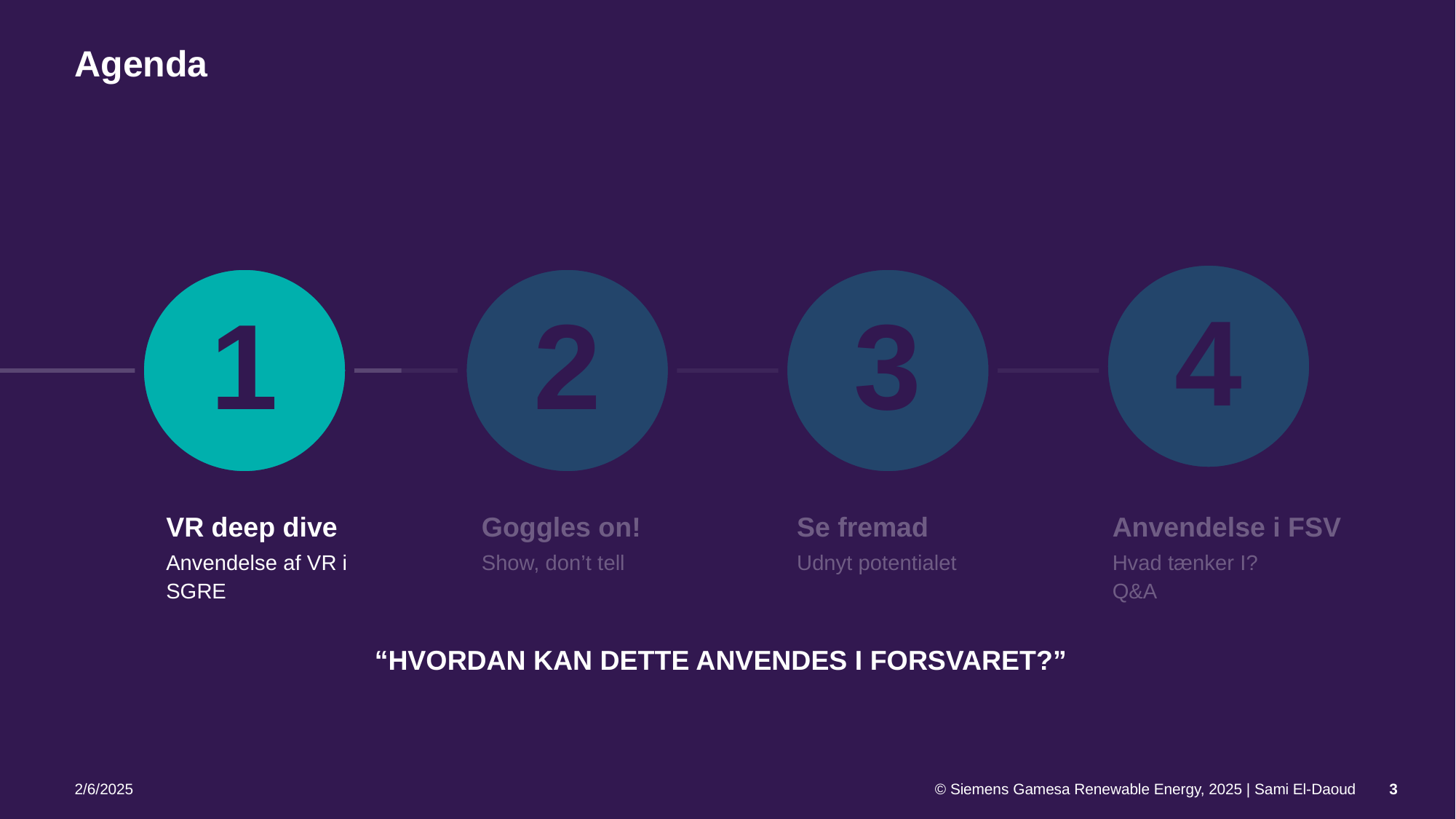

# Agenda

4
1
2
3
VR deep dive
Anvendelse af VR i SGRE

Goggles on!
Show, don’t tell

Se fremad
Udnyt potentialet
Anvendelse i FSV
Hvad tænker I?
Q&A

“HVORDAN KAN DETTE ANVENDES I FORSVARET?”
2/6/2025
© Siemens Gamesa Renewable Energy, 2025 | Sami El-Daoud
3